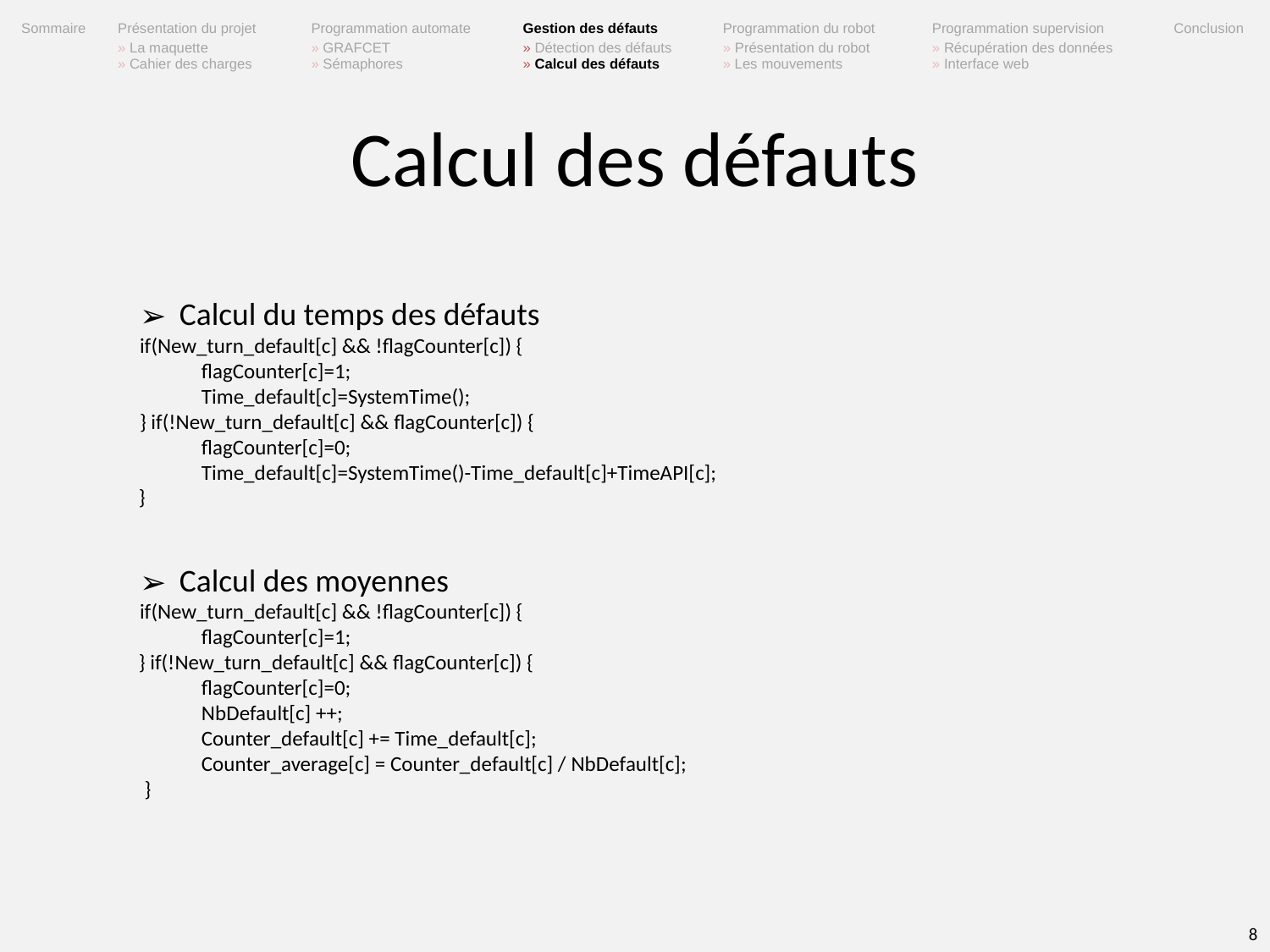

| Sommaire | Présentation du projet » La maquette » Cahier des charges | Programmation automate » GRAFCET » Sémaphores | Gestion des défauts » Détection des défauts » Calcul des défauts | Programmation du robot » Présentation du robot » Les mouvements | Programmation supervision » Récupération des données » Interface web | Conclusion |
| --- | --- | --- | --- | --- | --- | --- |
# Calcul des défauts
Calcul du temps des défauts
if(New_turn_default[c] && !flagCounter[c]) {
flagCounter[c]=1;
Time_default[c]=SystemTime();
} if(!New_turn_default[c] && flagCounter[c]) {
flagCounter[c]=0;
Time_default[c]=SystemTime()-Time_default[c]+TimeAPI[c];
}

Calcul des moyennes
if(New_turn_default[c] && !flagCounter[c]) {
flagCounter[c]=1;
} if(!New_turn_default[c] && flagCounter[c]) {
flagCounter[c]=0;
NbDefault[c] ++;
Counter_default[c] += Time_default[c];
Counter_average[c] = Counter_default[c] / NbDefault[c];
 }

8